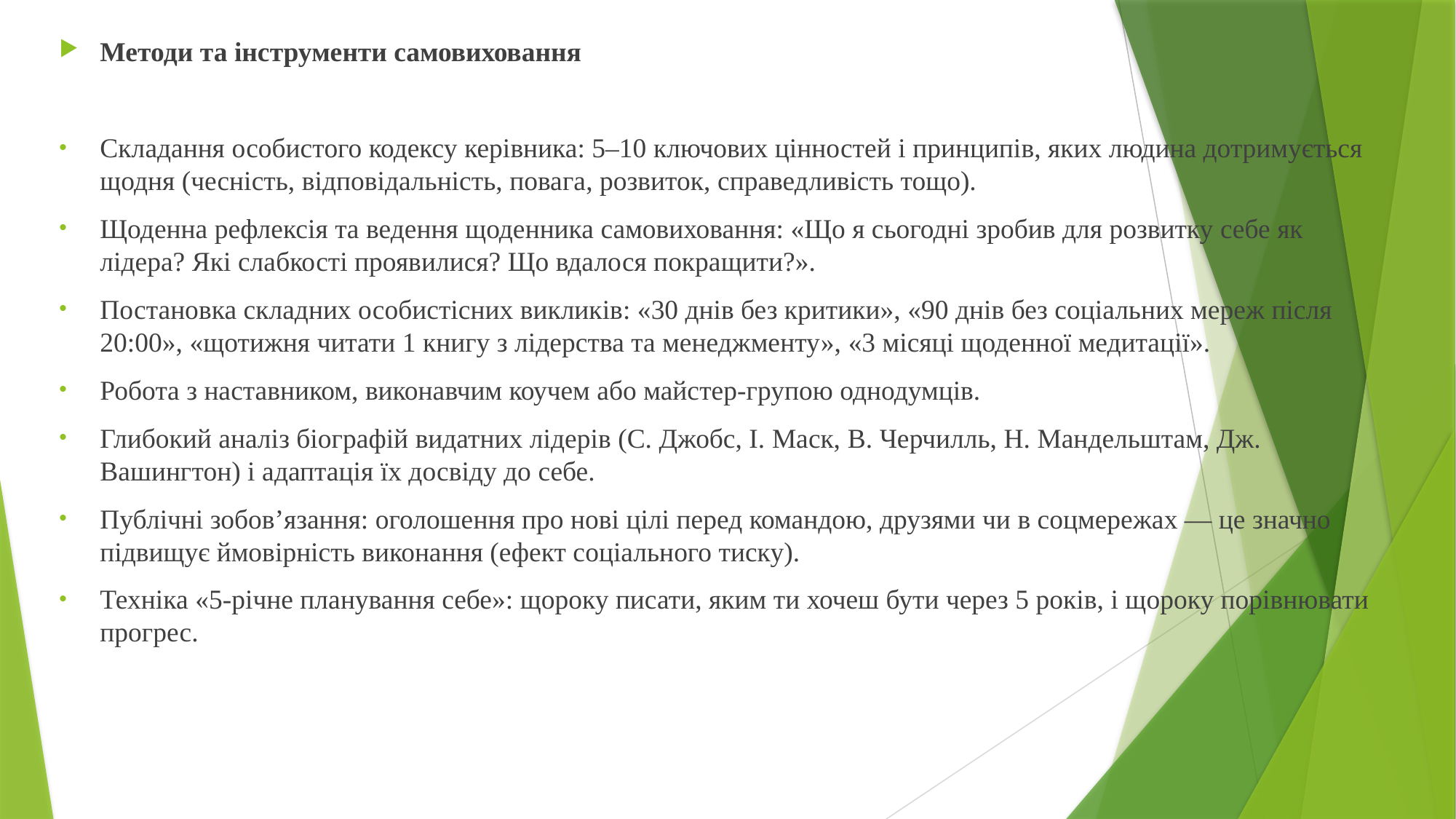

Методи та інструменти самовиховання

Складання особистого кодексу керівника: 5–10 ключових цінностей і принципів, яких людина дотримується щодня (чесність, відповідальність, повага, розвиток, справедливість тощо).
Щоденна рефлексія та ведення щоденника самовиховання: «Що я сьогодні зробив для розвитку себе як лідера? Які слабкості проявилися? Що вдалося покращити?».
Постановка складних особистісних викликів: «30 днів без критики», «90 днів без соціальних мереж після 20:00», «щотижня читати 1 книгу з лідерства та менеджменту», «3 місяці щоденної медитації».
Робота з наставником, виконавчим коучем або майстер-групою однодумців.
Глибокий аналіз біографій видатних лідерів (С. Джобс, І. Маск, В. Черчилль, Н. Мандельштам, Дж. Вашингтон) і адаптація їх досвіду до себе.
Публічні зобов’язання: оголошення про нові цілі перед командою, друзями чи в соцмережах — це значно підвищує ймовірність виконання (ефект соціального тиску).
Техніка «5-річне планування себе»: щороку писати, яким ти хочеш бути через 5 років, і щороку порівнювати прогрес.